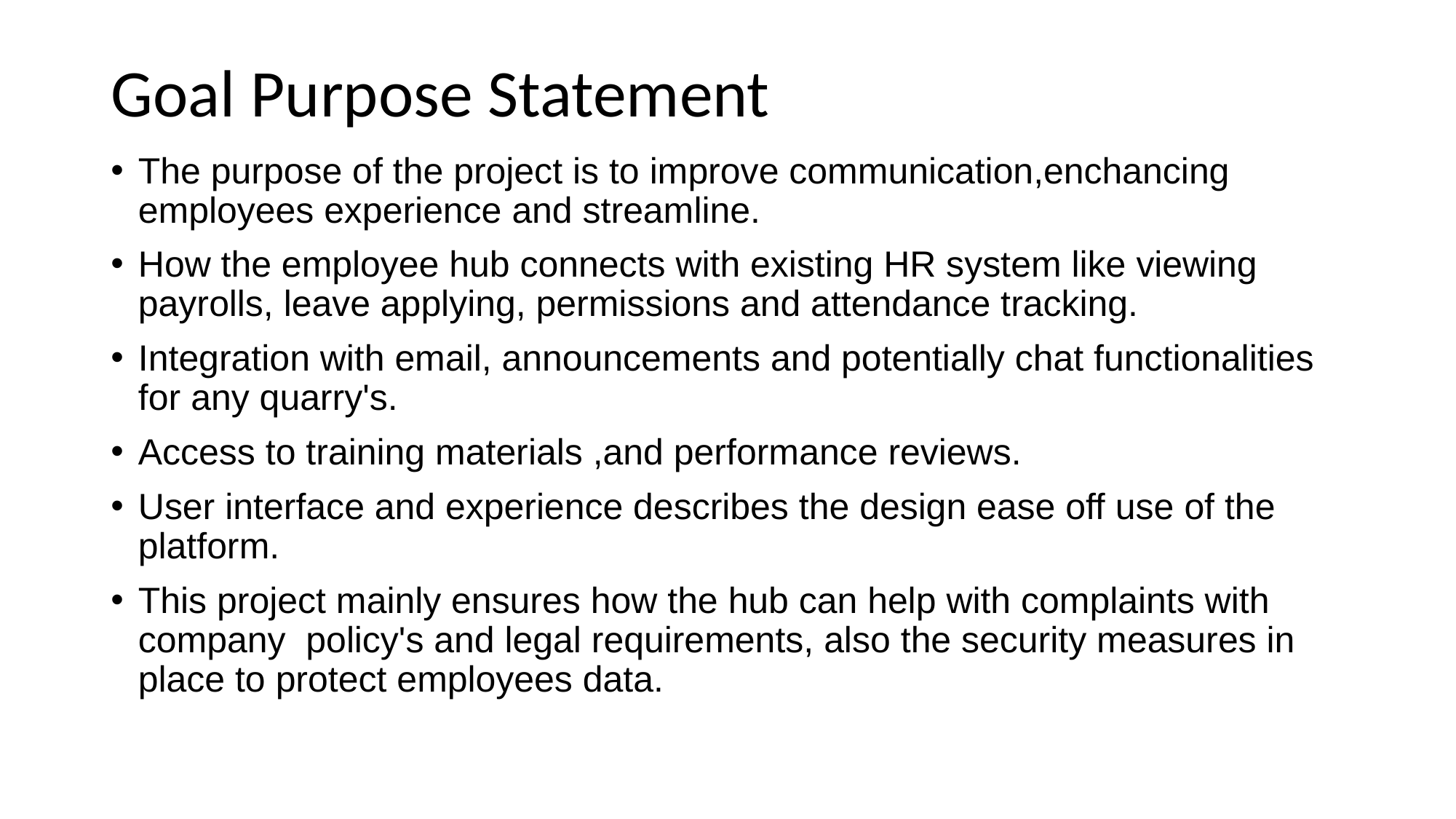

# Goal Purpose Statement
The purpose of the project is to improve communication,enchancing employees experience and streamline.
How the employee hub connects with existing HR system like viewing  payrolls, leave applying, permissions and attendance tracking.
Integration with email, announcements and potentially chat functionalities for any quarry's.
Access to training materials ,and performance reviews.
User interface and experience describes the design ease off use of the platform.
This project mainly ensures how the hub can help with complaints with company  policy's and legal requirements, also the security measures in place to protect employees data.